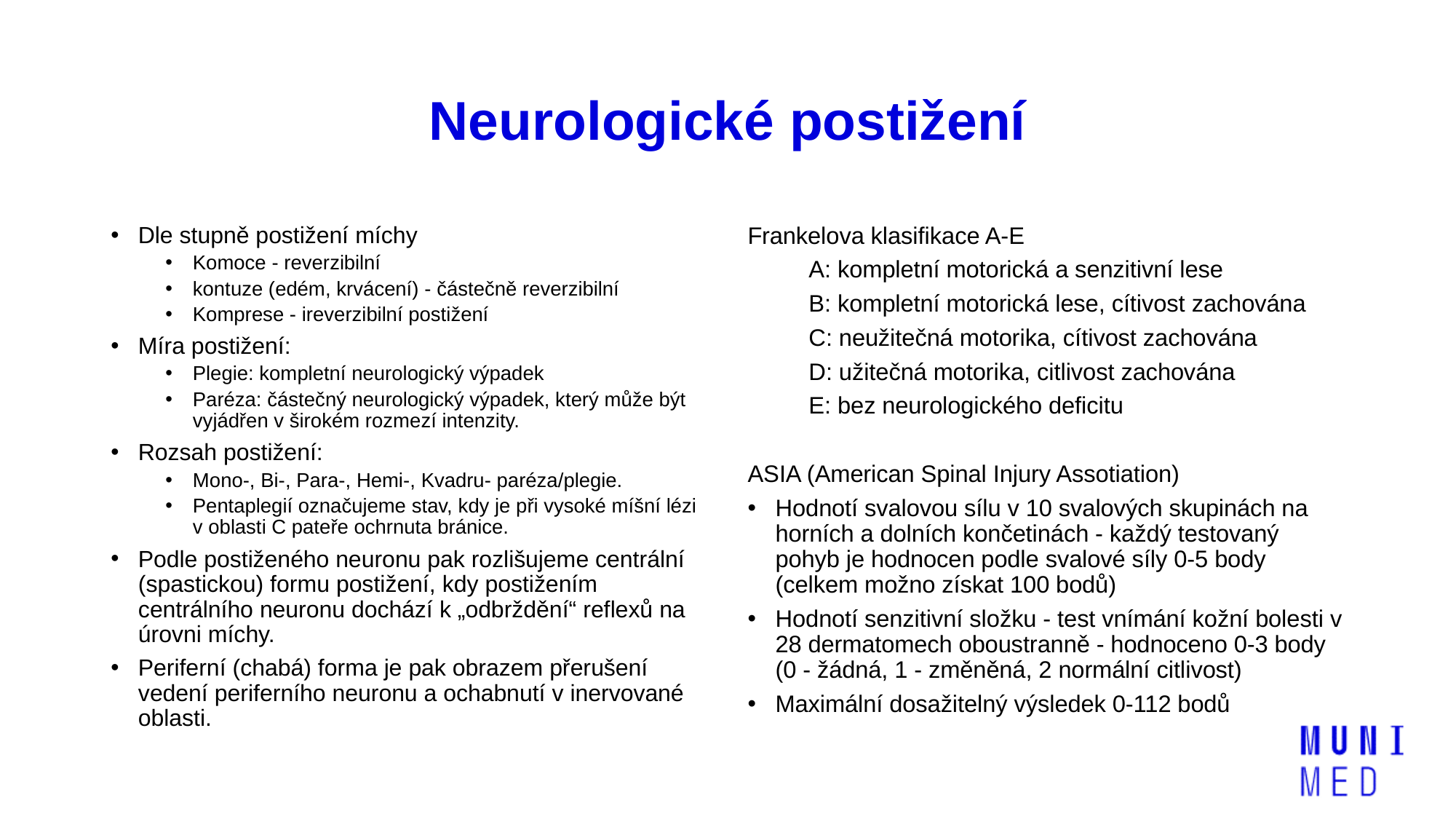

# Neurologické postižení
Dle stupně postižení míchy
Komoce - reverzibilní
kontuze (edém, krvácení) - částečně reverzibilní
Komprese - ireverzibilní postižení
Míra postižení:
Plegie: kompletní neurologický výpadek
Paréza: částečný neurologický výpadek, který může být vyjádřen v širokém rozmezí intenzity.
Rozsah postižení:
Mono-, Bi-, Para-, Hemi-, Kvadru- paréza/plegie.
Pentaplegií označujeme stav, kdy je při vysoké míšní lézi v oblasti C pateře ochrnuta bránice.
Podle postiženého neuronu pak rozlišujeme centrální (spastickou) formu postižení, kdy postižením centrálního neuronu dochází k „odbrždění“ reflexů na úrovni míchy.
Periferní (chabá) forma je pak obrazem přerušení vedení periferního neuronu a ochabnutí v inervované oblasti.

Frankelova klasifikace A-E
	A: kompletní motorická a senzitivní lese
	B: kompletní motorická lese, cítivost zachována
	C: neužitečná motorika, cítivost zachována
	D: užitečná motorika, citlivost zachována
	E: bez neurologického deficitu

ASIA (American Spinal Injury Assotiation)
Hodnotí svalovou sílu v 10 svalových skupinách na horních a dolních končetinách - každý testovaný pohyb je hodnocen podle svalové síly 0-5 body (celkem možno získat 100 bodů)
Hodnotí senzitivní složku - test vnímání kožní bolesti v 28 dermatomech oboustranně - hodnoceno 0-3 body (0 - žádná, 1 - změněná, 2 normální citlivost)
Maximální dosažitelný výsledek 0-112 bodů